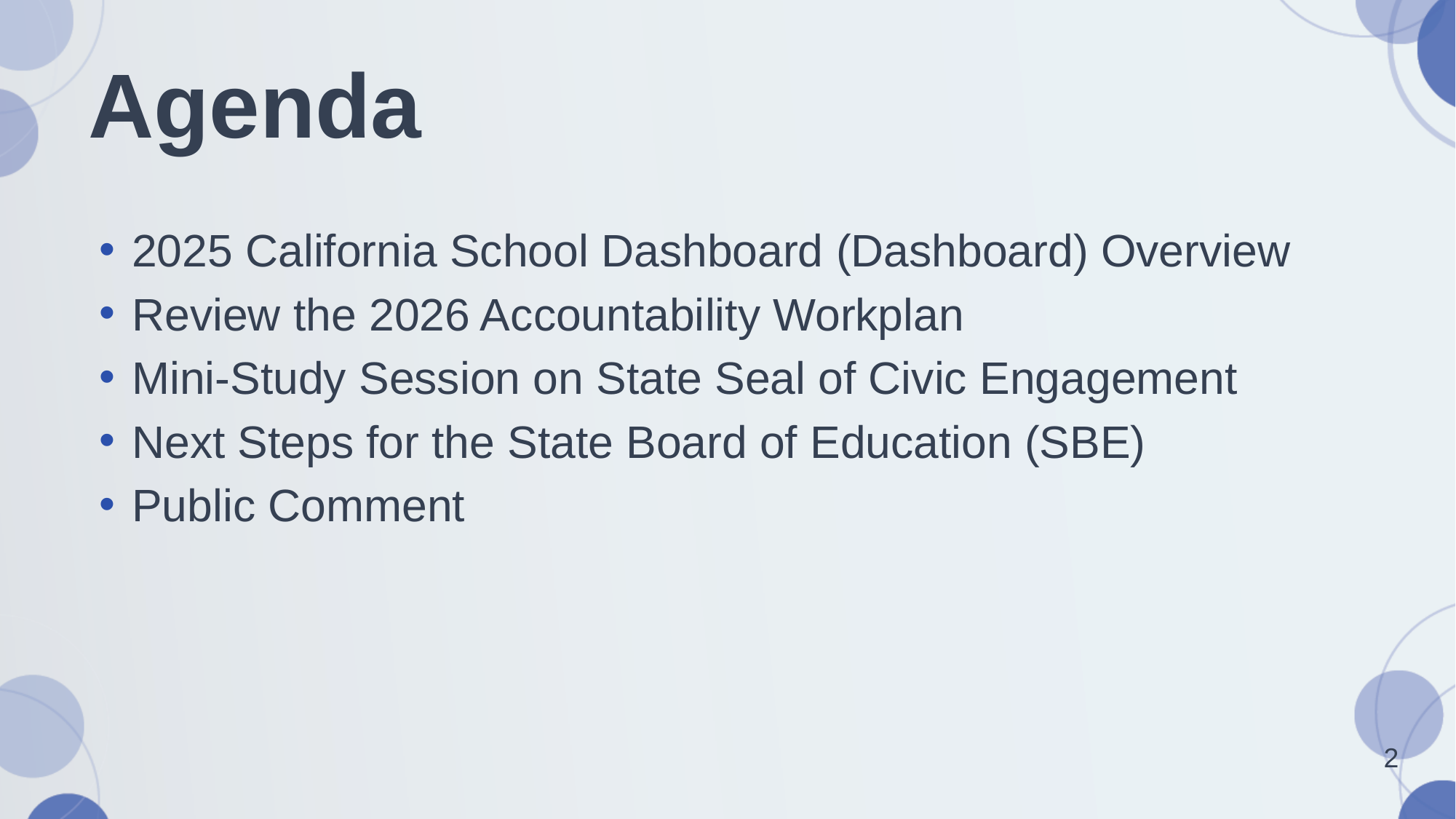

# Agenda
2025 California School Dashboard (Dashboard) Overview
Review the 2026 Accountability Workplan
Mini-Study Session on State Seal of Civic Engagement
Next Steps for the State Board of Education (SBE)
Public Comment